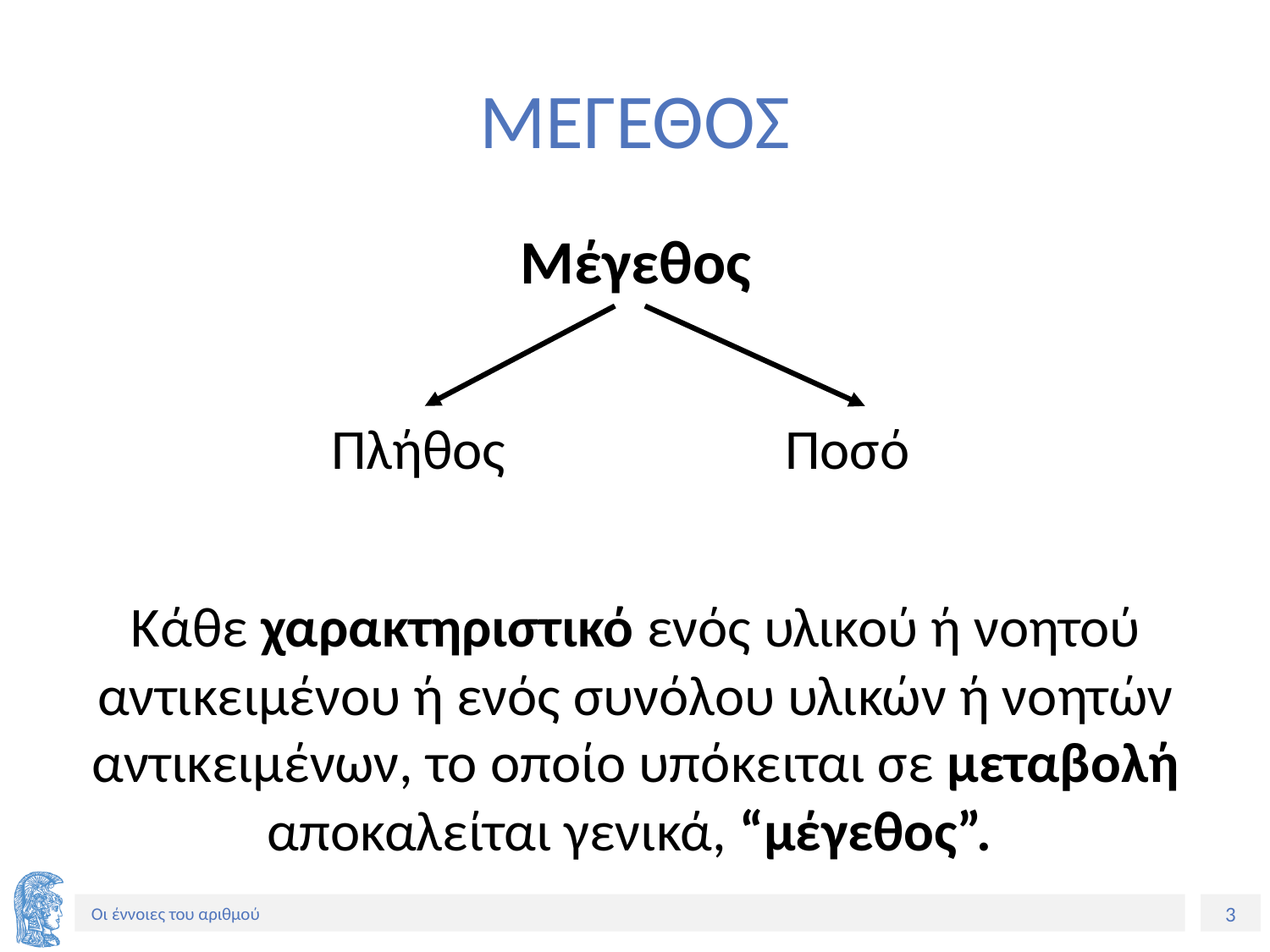

# ΜΕΓΕΘΟΣ
Μέγεθος

                    Πλήθος                      Ποσό

Κάθε χαρακτηριστικό ενός υλικού ή νοητού αντικειμένου ή ενός συνόλου υλικών ή νοητών αντικειμένων, το οποίο υπόκειται σε μεταβολή αποκαλείται γενικά, “μέγεθος”.